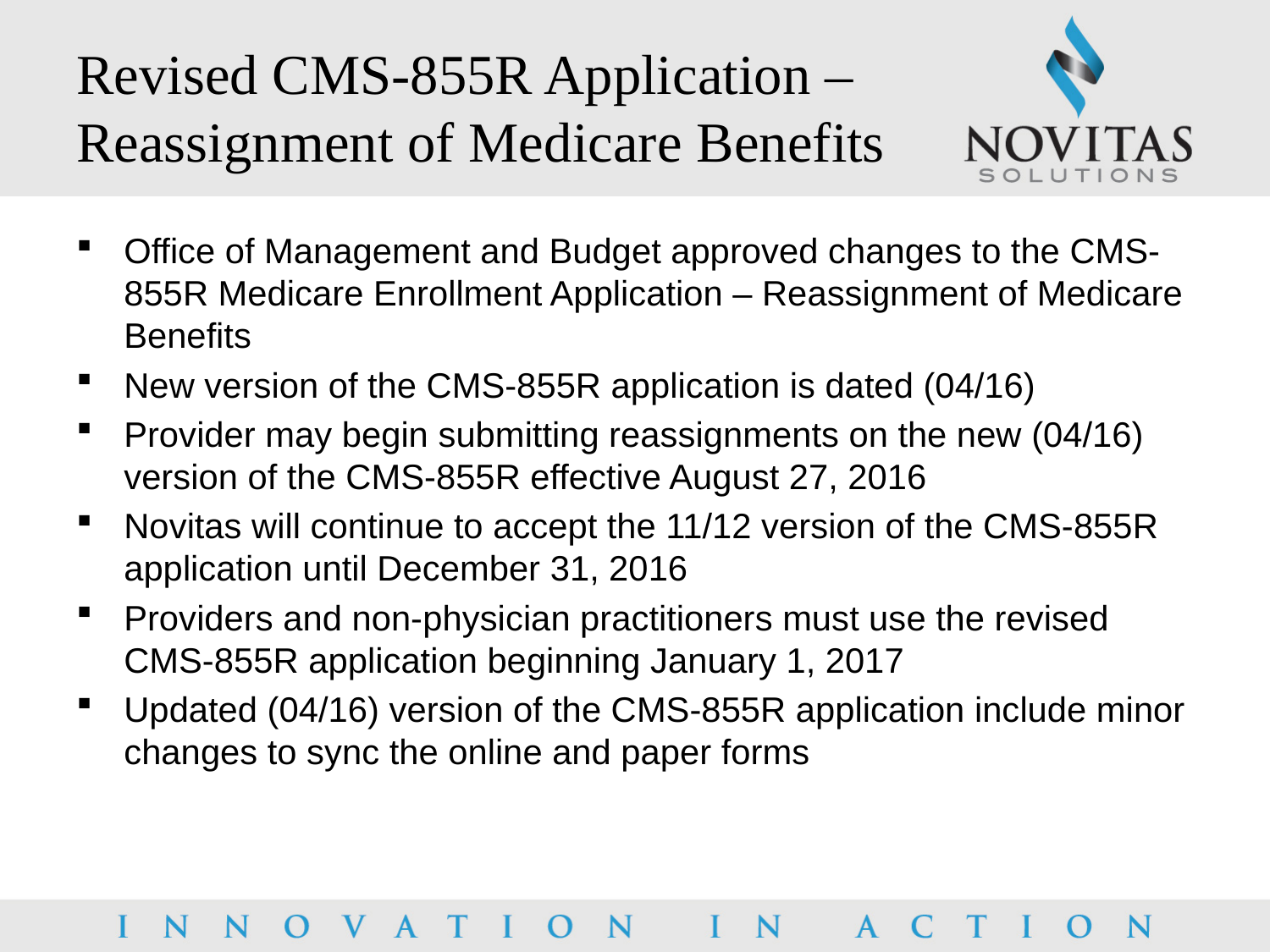

# Revised CMS-855R Application – Reassignment of Medicare Benefits
Office of Management and Budget approved changes to the CMS-855R Medicare Enrollment Application – Reassignment of Medicare Benefits
New version of the CMS-855R application is dated (04/16)
Provider may begin submitting reassignments on the new (04/16) version of the CMS-855R effective August 27, 2016
Novitas will continue to accept the 11/12 version of the CMS-855R application until December 31, 2016
Providers and non-physician practitioners must use the revised CMS-855R application beginning January 1, 2017
Updated (04/16) version of the CMS-855R application include minor changes to sync the online and paper forms